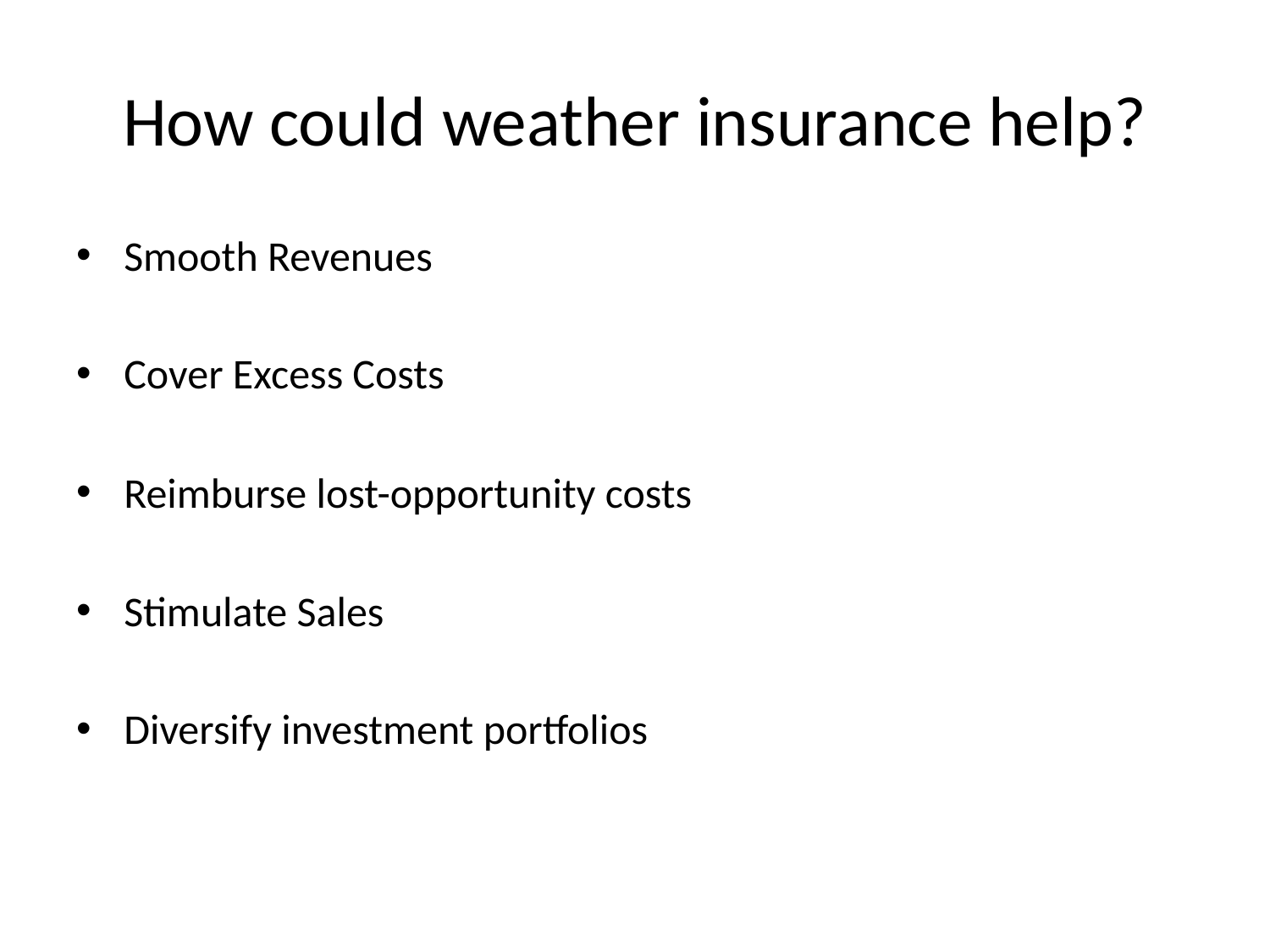

# How could weather insurance help?
Smooth Revenues

Cover Excess Costs

Reimburse lost-opportunity costs

Stimulate Sales

Diversify investment portfolios